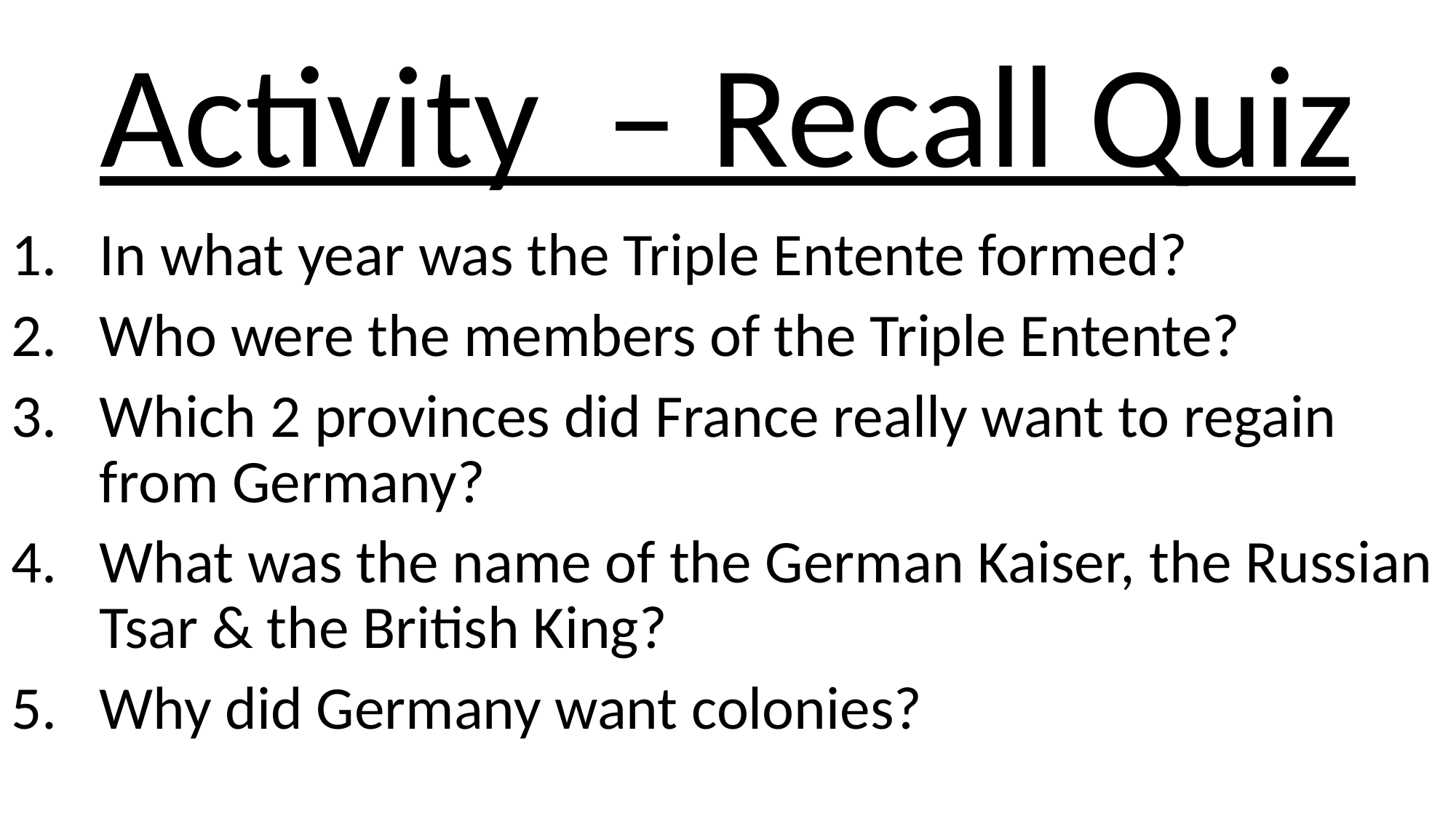

# Activity  – Recall Quiz
In what year was the Triple Entente formed?
Who were the members of the Triple Entente?
Which 2 provinces did France really want to regain from Germany?
What was the name of the German Kaiser, the Russian Tsar & the British King?
Why did Germany want colonies?